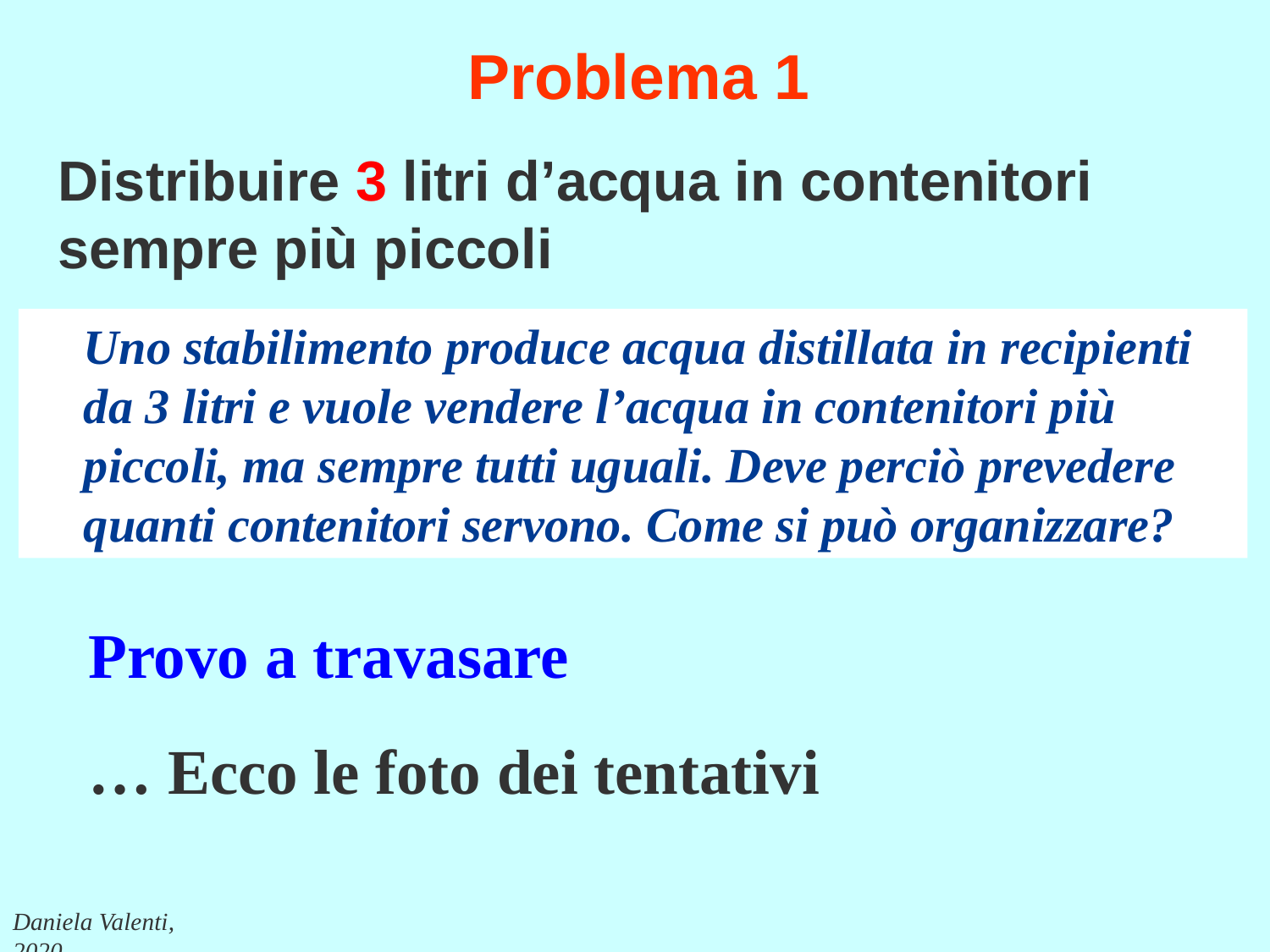

# Problema 1
Distribuire 3 litri d’acqua in contenitori sempre più piccoli
Uno stabilimento produce acqua distillata in recipienti da 3 litri e vuole vendere l’acqua in contenitori più piccoli, ma sempre tutti uguali. Deve perciò prevedere quanti contenitori servono. Come si può organizzare?

Provo a travasare
… Ecco le foto dei tentativi
2
Daniela Valenti, 2020